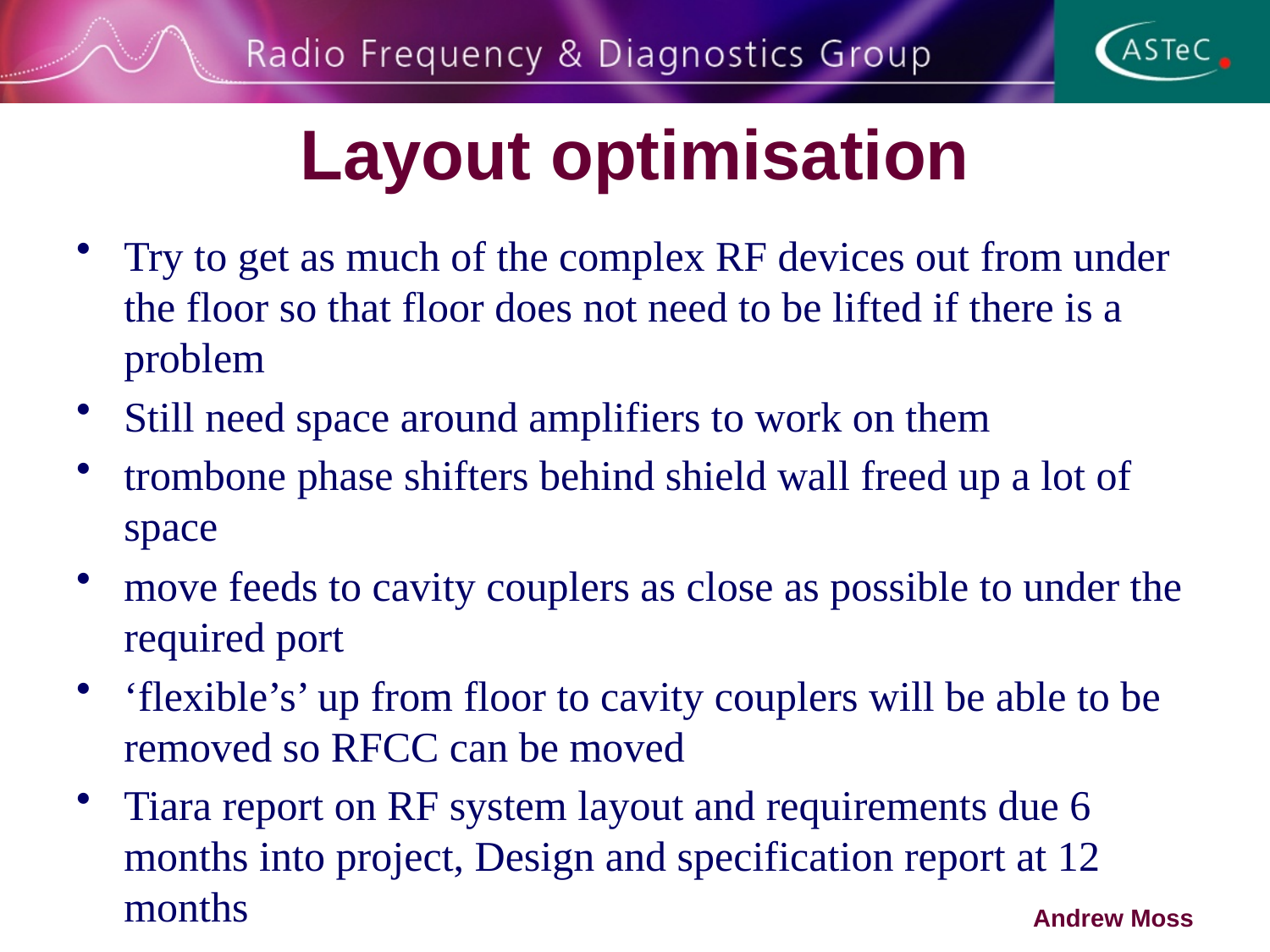

# Layout optimisation
Try to get as much of the complex RF devices out from under the floor so that floor does not need to be lifted if there is a problem
Still need space around amplifiers to work on them
trombone phase shifters behind shield wall freed up a lot of space
move feeds to cavity couplers as close as possible to under the required port
‘flexible’s’ up from floor to cavity couplers will be able to be removed so RFCC can be moved
Tiara report on RF system layout and requirements due 6 months into project, Design and specification report at 12 months

Andrew Moss